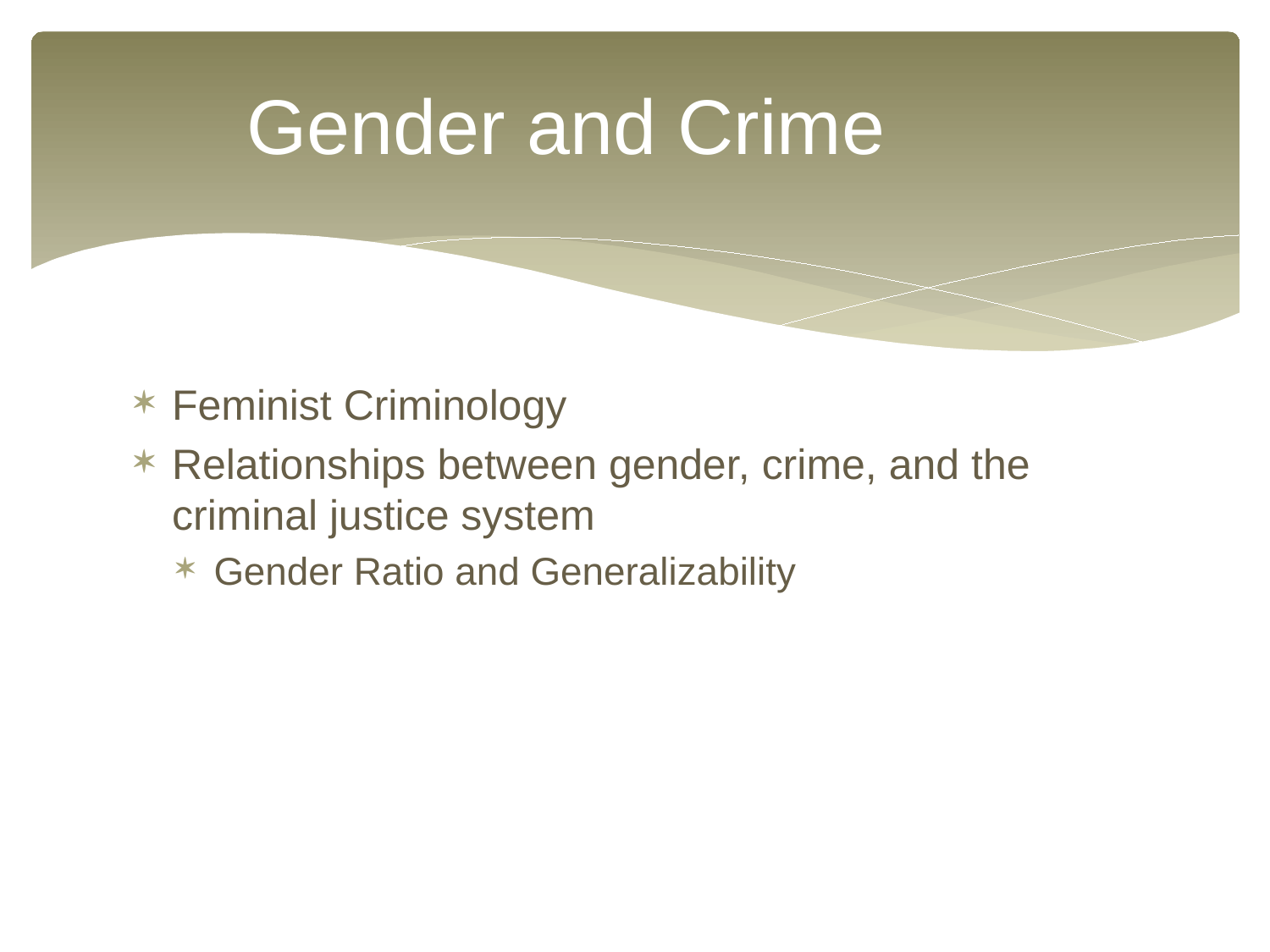

# Gender and Crime
Feminist Criminology
Relationships between gender, crime, and the criminal justice system
Gender Ratio and Generalizability